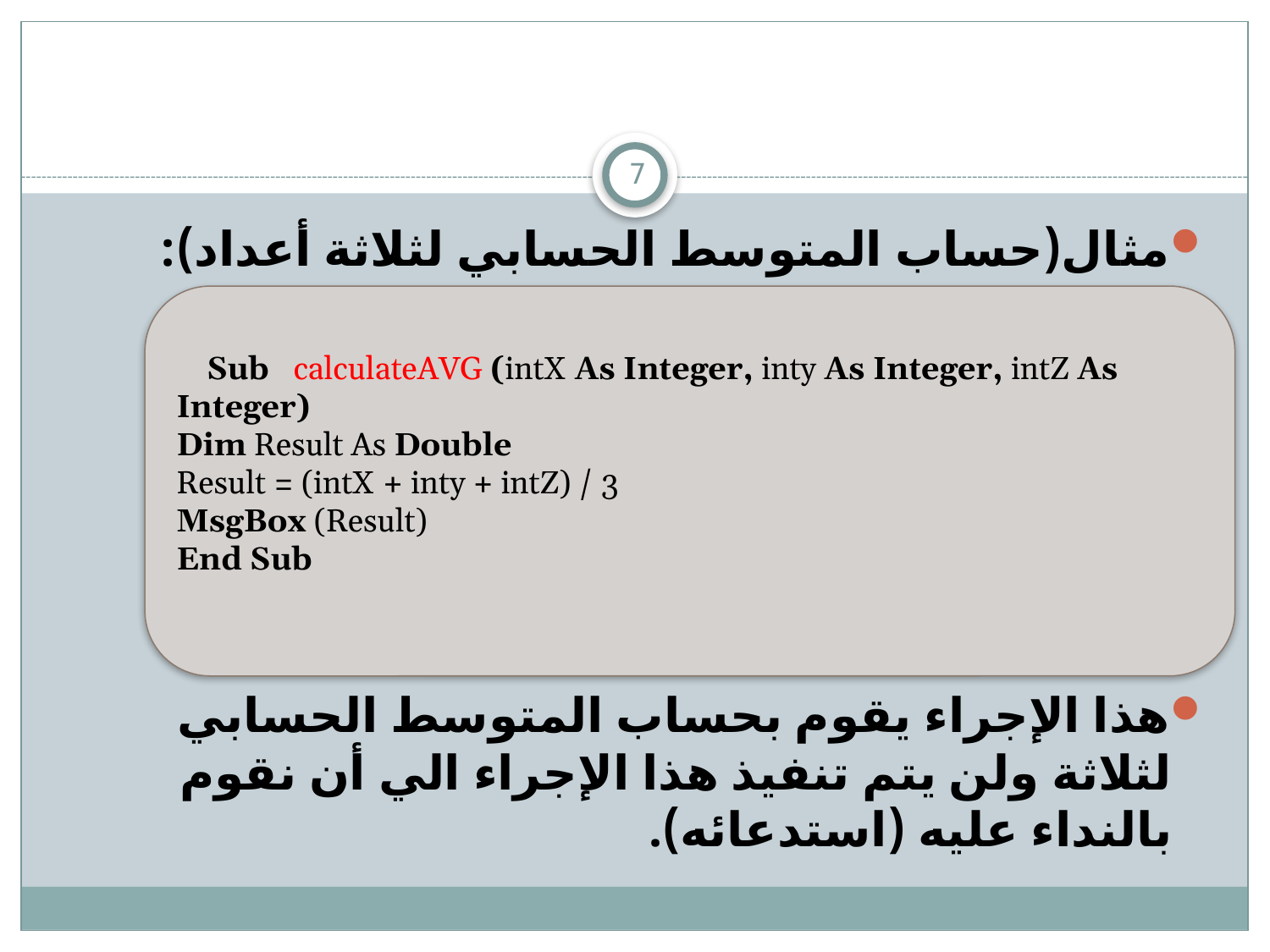

#
7
مثال(حساب المتوسط الحسابي لثلاثة أعداد):

هذا الإجراء يقوم بحساب المتوسط الحسابي لثلاثة ولن يتم تنفيذ هذا الإجراء الي أن نقوم بالنداء عليه (استدعائه).
    Sub   calculateAVG (intX As Integer, inty As Integer, intZ As Integer)
Dim Result As Double
Result = (intX + inty + intZ) / 3
MsgBox (Result)
End Sub